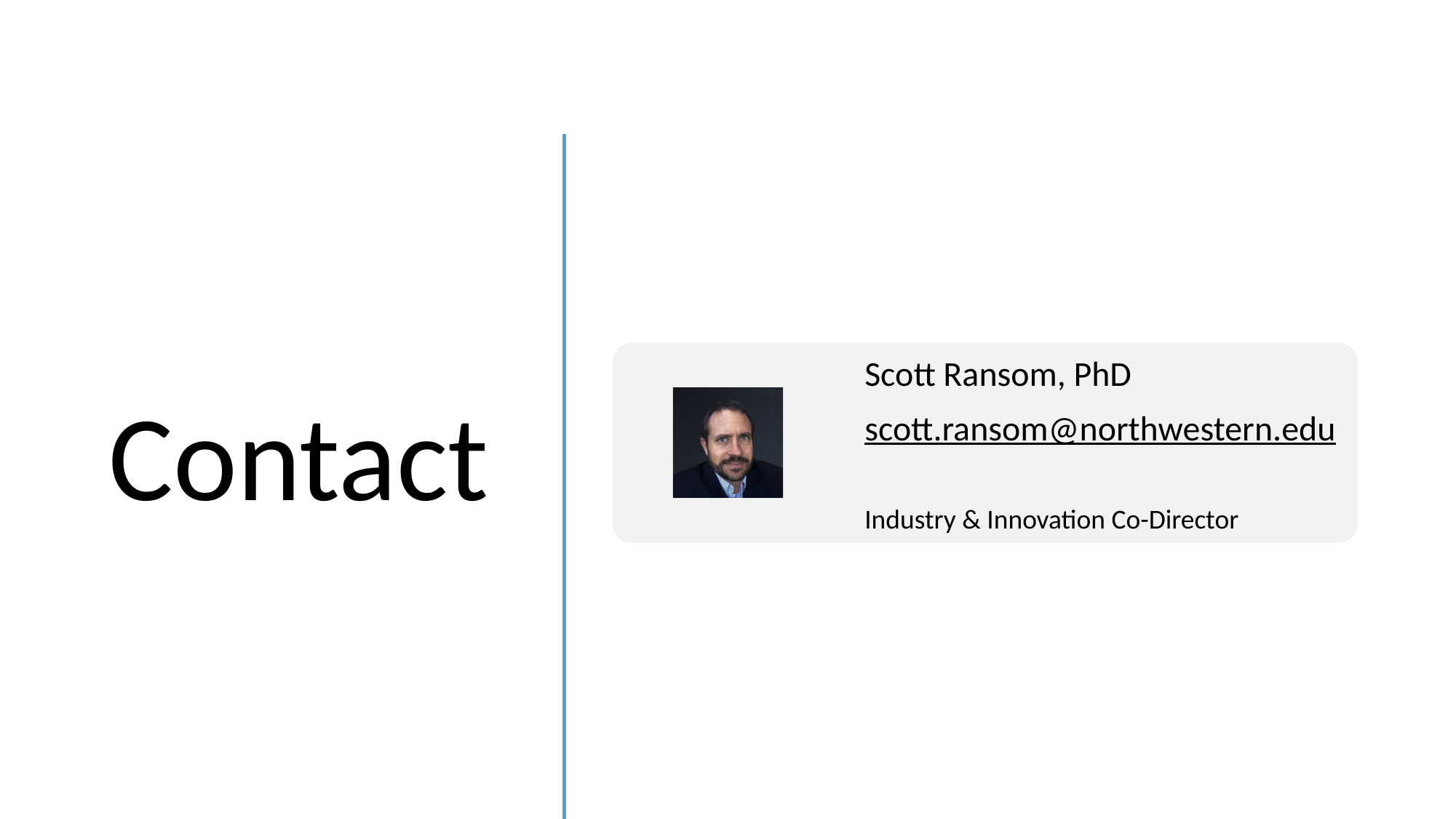

# Contact
Scott Ransom, PhD
scott.ransom@northwestern.edu
Industry & Innovation Co-Director
Cindi cynthia.sundell@ibb.gatech.edu  Intellectual Property and Tech Transfer